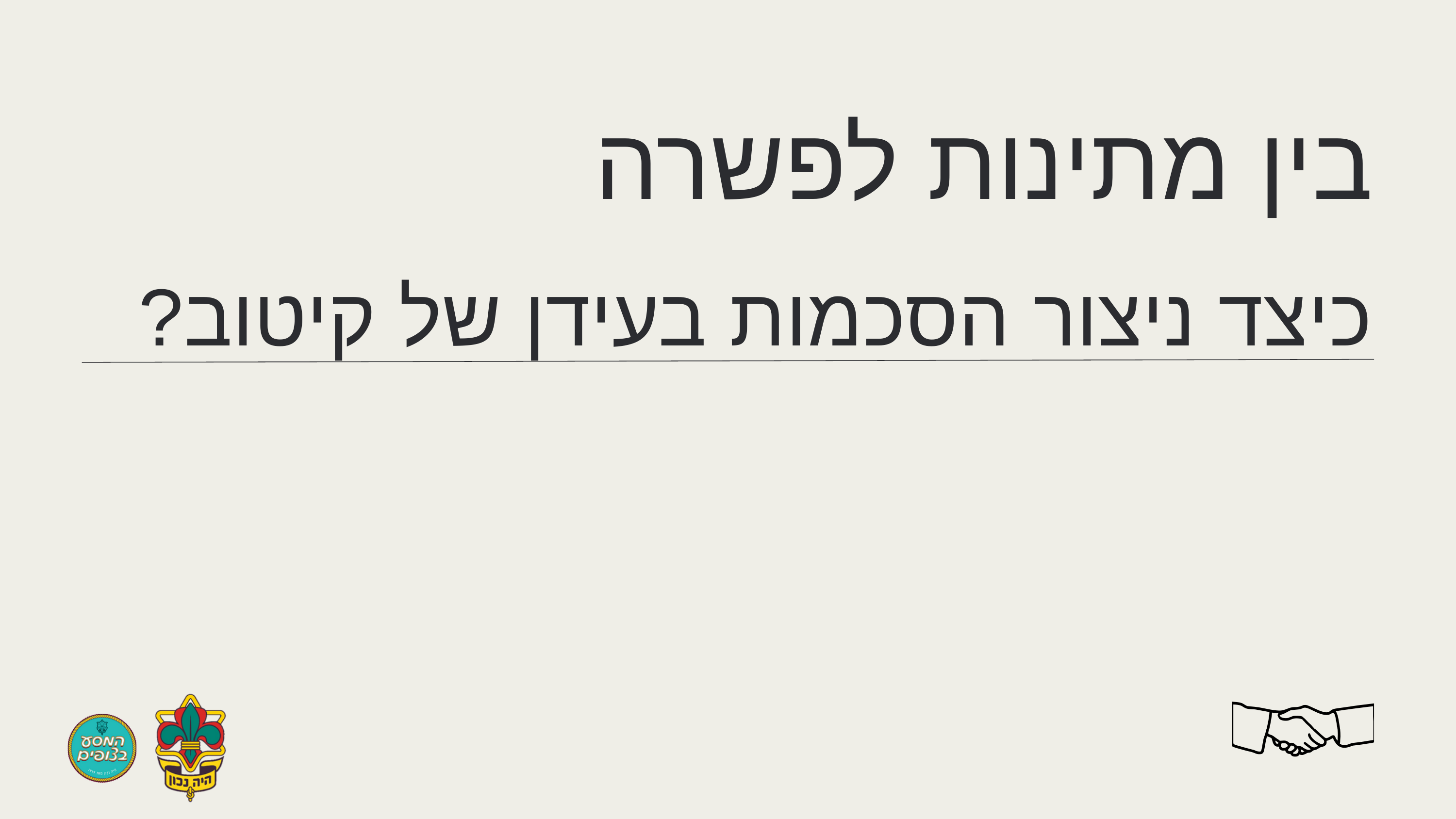

בין מתינות לפשרה
כיצד ניצור הסכמות בעידן של קיטוב?